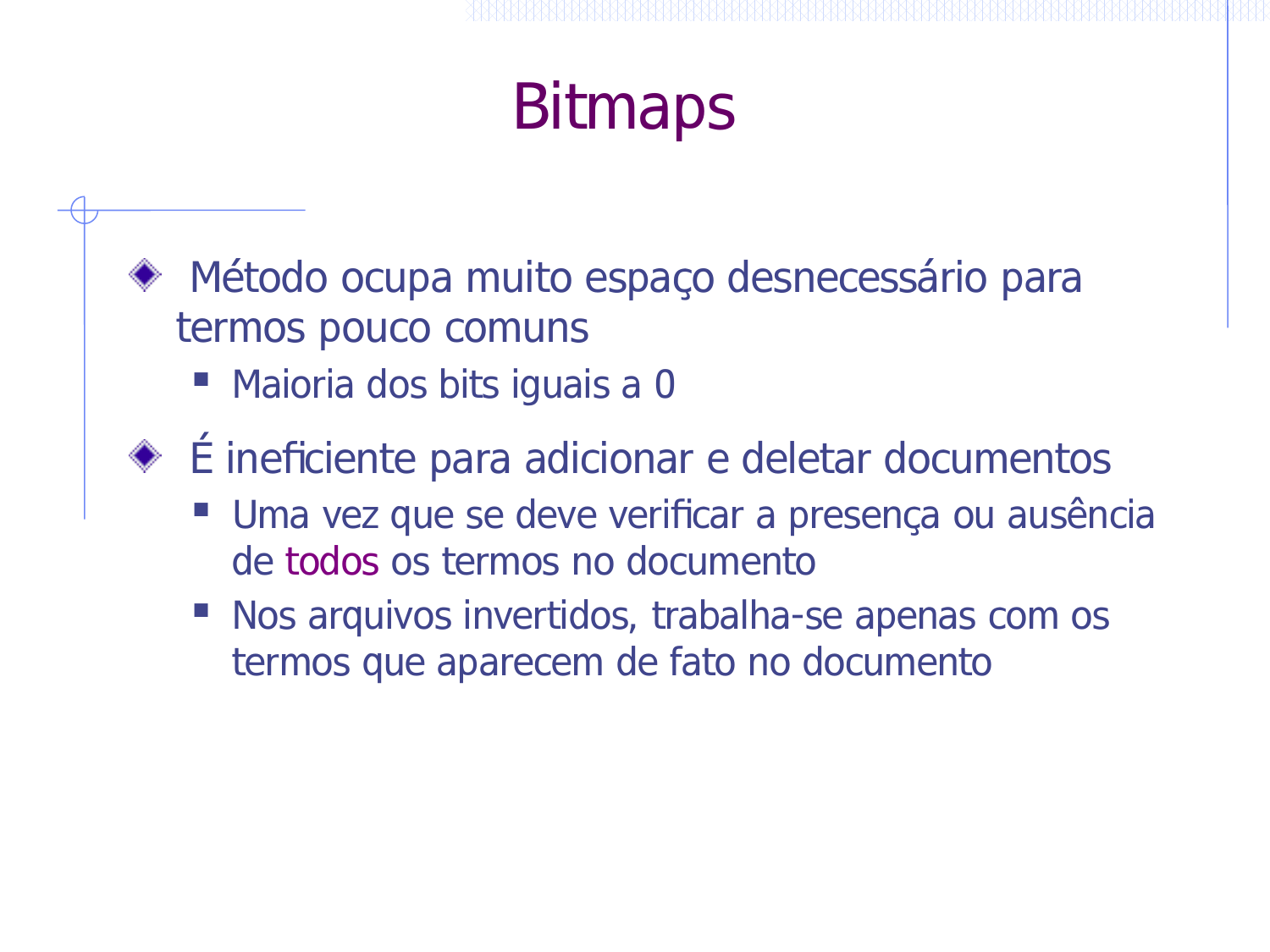

# Bitmaps
 Método ocupa muito espaço desnecessário para termos pouco comuns
Maioria dos bits iguais a 0
 É ineficiente para adicionar e deletar documentos
Uma vez que se deve verificar a presença ou ausência de todos os termos no documento
Nos arquivos invertidos, trabalha-se apenas com os termos que aparecem de fato no documento